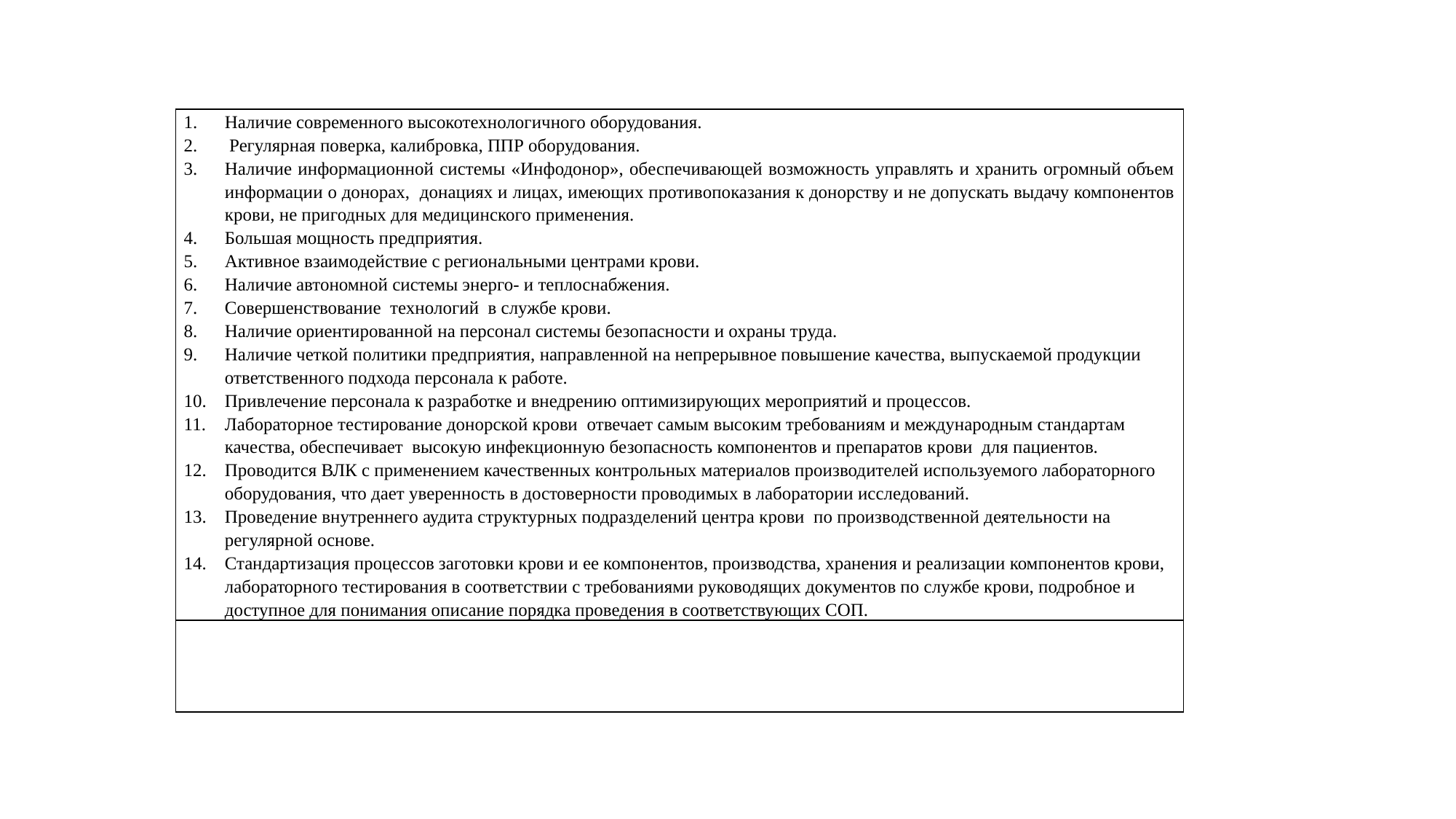

| Наличие современного высокотехнологичного оборудования. Регулярная поверка, калибровка, ППР оборудования. Наличие информационной системы «Инфодонор», обеспечивающей возможность управлять и хранить огромный объем информации о донорах, донациях и лицах, имеющих противопоказания к донорству и не допускать выдачу компонентов крови, не пригодных для медицинского применения. Большая мощность предприятия. Активное взаимодействие с региональными центрами крови. Наличие автономной системы энерго- и теплоснабжения. Совершенствование технологий  в службе крови. Наличие ориентированной на персонал системы безопасности и охраны труда. Наличие четкой политики предприятия, направленной на непрерывное повышение качества, выпускаемой продукции ответственного подхода персонала к работе. Привлечение персонала к разработке и внедрению оптимизирующих мероприятий и процессов. Лабораторное тестирование донорской крови отвечает самым высоким требованиям и международным стандартам качества, обеспечивает высокую инфекционную безопасность компонентов и препаратов крови для пациентов. Проводится ВЛК с применением качественных контрольных материалов производителей используемого лабораторного оборудования, что дает уверенность в достоверности проводимых в лаборатории исследований. Проведение внутреннего аудита структурных подразделений центра крови по производственной деятельности на регулярной основе. Стандартизация процессов заготовки крови и ее компонентов, производства, хранения и реализации компонентов крови, лабораторного тестирования в соответствии с требованиями руководящих документов по службе крови, подробное и доступное для понимания описание порядка проведения в соответствующих СОП. |
| --- |
|  |